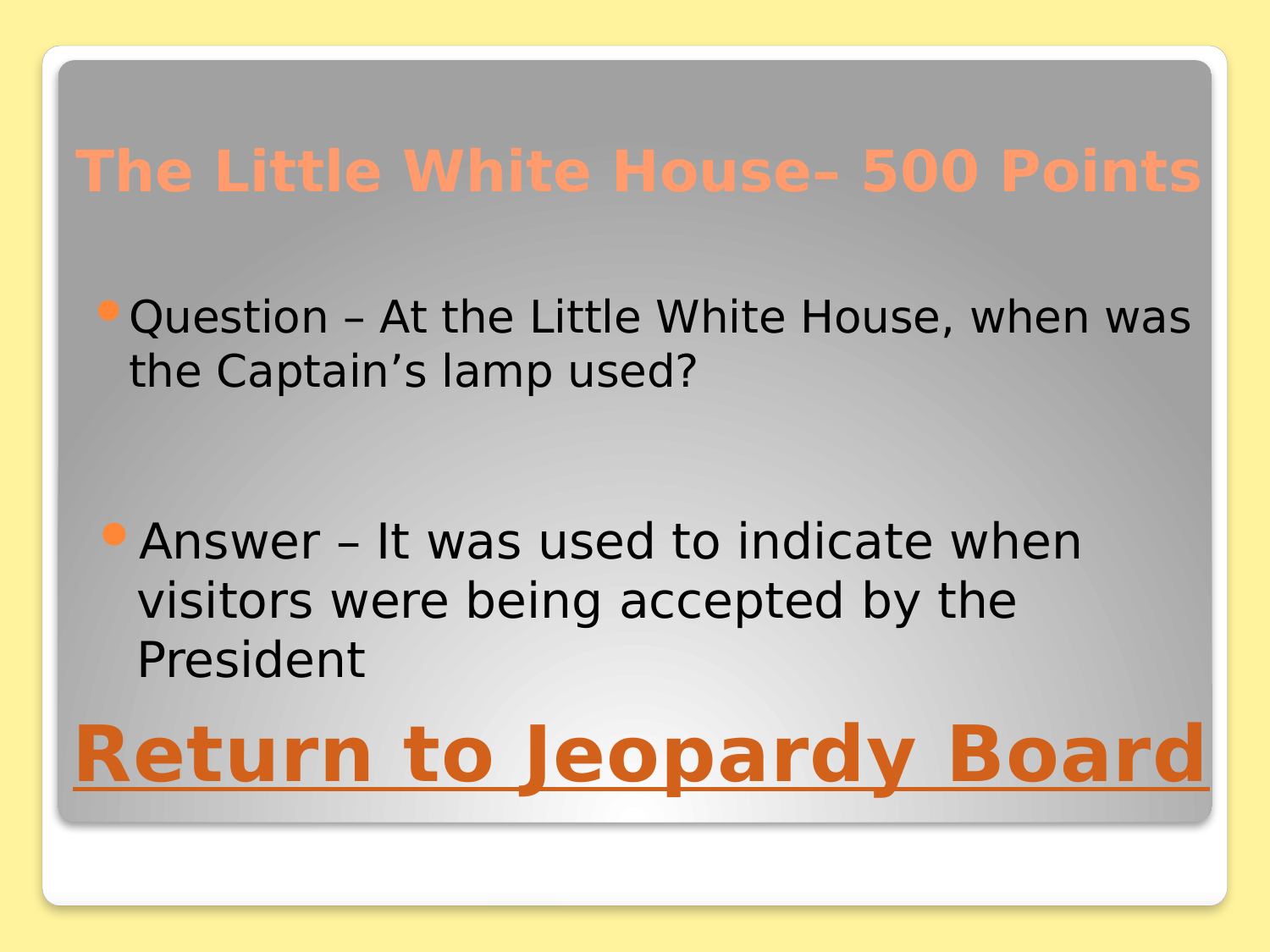

# The Little White House– 500 Points
Question – At the Little White House, when was the Captain’s lamp used?
Answer – It was used to indicate when visitors were being accepted by the President
Return to Jeopardy Board